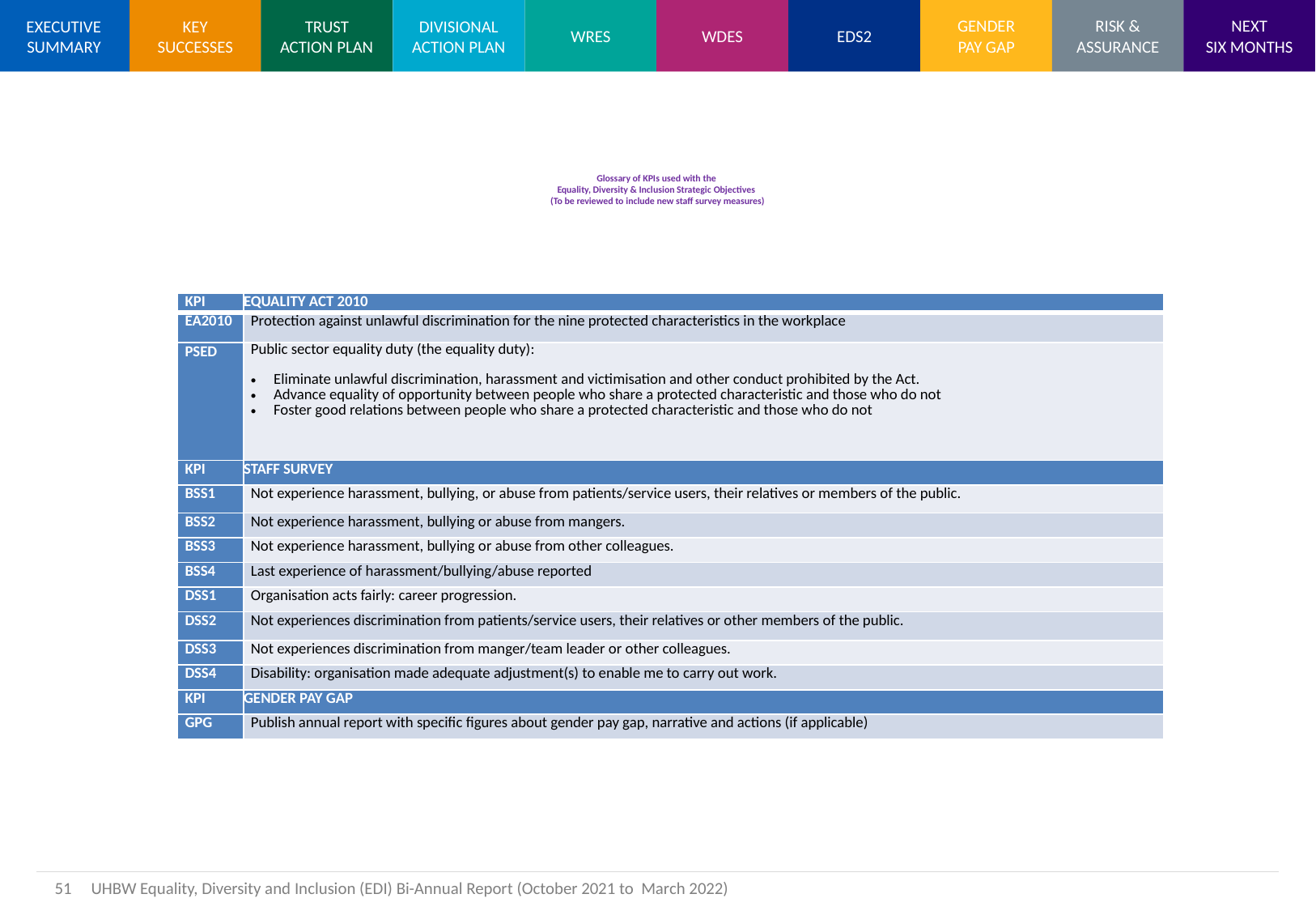

# Glossary of KPIs used with the Equality, Diversity & Inclusion Strategic Objectives (To be reviewed to include new staff survey measures)
| KPI | EQUALITY ACT 2010 |
| --- | --- |
| EA2010 | Protection against unlawful discrimination for the nine protected characteristics in the workplace |
| PSED | Public sector equality duty (the equality duty): Eliminate unlawful discrimination, harassment and victimisation and other conduct prohibited by the Act. Advance equality of opportunity between people who share a protected characteristic and those who do not Foster good relations between people who share a protected characteristic and those who do not |
| KPI | STAFF SURVEY |
| BSS1 | Not experience harassment, bullying, or abuse from patients/service users, their relatives or members of the public. |
| BSS2 | Not experience harassment, bullying or abuse from mangers. |
| BSS3 | Not experience harassment, bullying or abuse from other colleagues. |
| BSS4 | Last experience of harassment/bullying/abuse reported |
| DSS1 | Organisation acts fairly: career progression. |
| DSS2 | Not experiences discrimination from patients/service users, their relatives or other members of the public. |
| DSS3 | Not experiences discrimination from manger/team leader or other colleagues. |
| DSS4 | Disability: organisation made adequate adjustment(s) to enable me to carry out work. |
| KPI | GENDER PAY GAP |
| GPG | Publish annual report with specific figures about gender pay gap, narrative and actions (if applicable) |
51